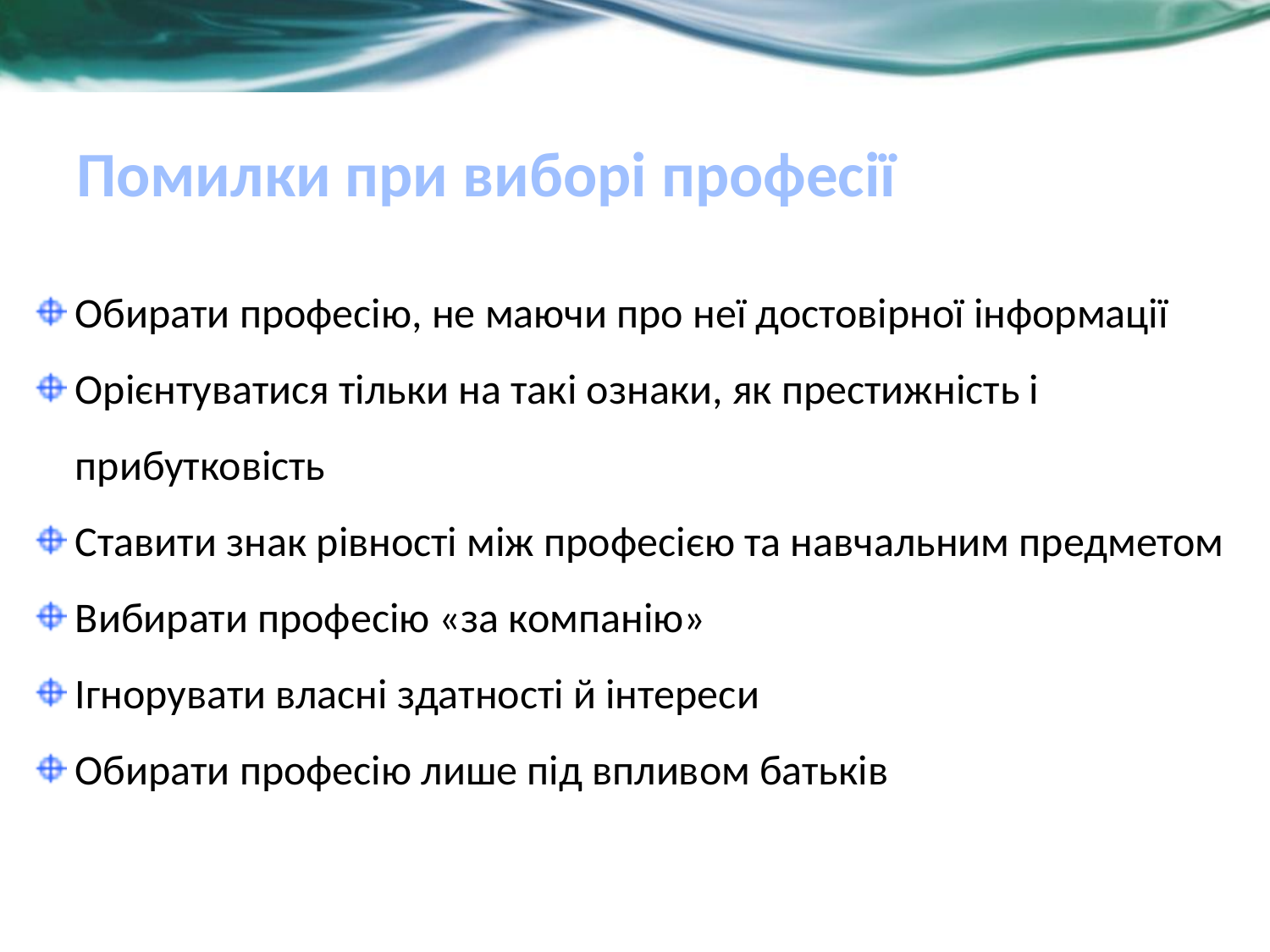

# Помилки при виборі професії
Обирати професію, не маючи про неї достовірної інформації
Орієнтуватися тільки на такі ознаки, як престижність і прибутковість
Ставити знак рівності між професією та навчальним предметом
Вибирати професію «за компанію»
Ігнорувати власні здатності й інтереси
Обирати професію лише під впливом батьків